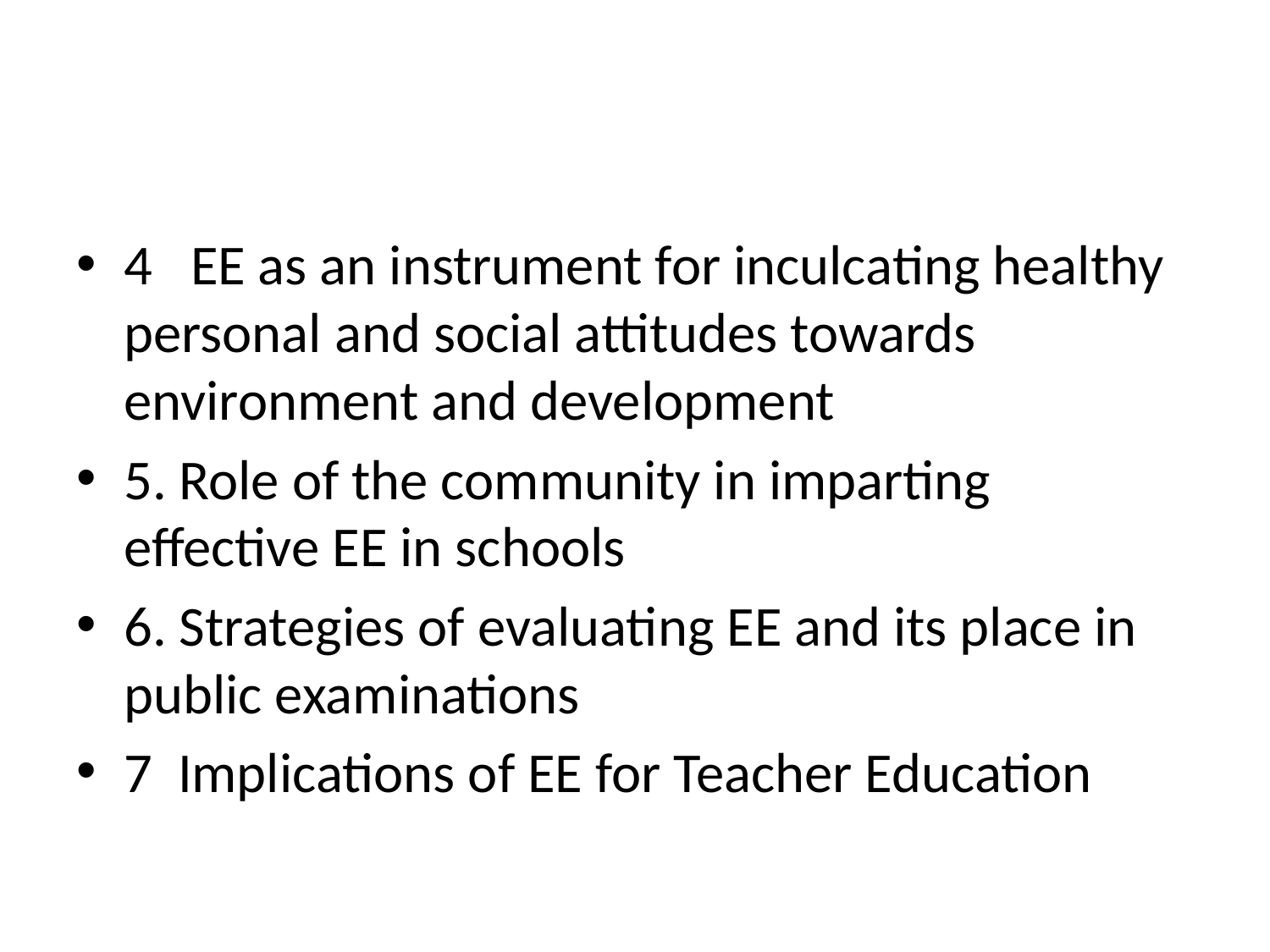

#
4   EE as an instrument for inculcating healthy personal and social attitudes towards environment and development
5. Role of the community in imparting effective EE in schools
6. Strategies of evaluating EE and its place in public examinations
7  Implications of EE for Teacher Education